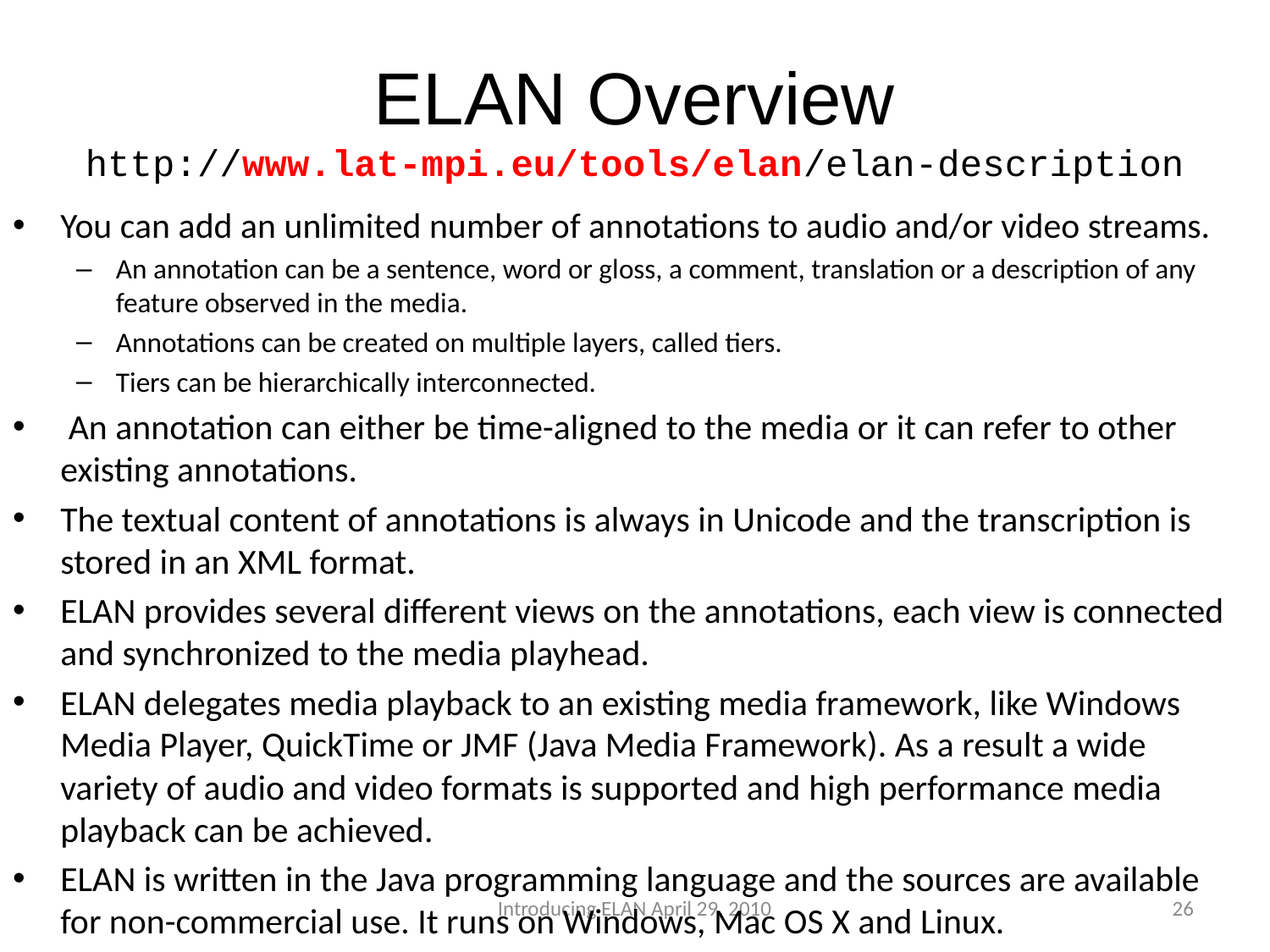

# ELAN Overview http://www.lat-mpi.eu/tools/elan/elan-description
You can add an unlimited number of annotations to audio and/or video streams.
An annotation can be a sentence, word or gloss, a comment, translation or a description of any feature observed in the media.
Annotations can be created on multiple layers, called tiers.
Tiers can be hierarchically interconnected.
 An annotation can either be time-aligned to the media or it can refer to other existing annotations.
The textual content of annotations is always in Unicode and the transcription is stored in an XML format.
ELAN provides several different views on the annotations, each view is connected and synchronized to the media playhead.
ELAN delegates media playback to an existing media framework, like Windows Media Player, QuickTime or JMF (Java Media Framework). As a result a wide variety of audio and video formats is supported and high performance media playback can be achieved.
ELAN is written in the Java programming language and the sources are available for non-commercial use. It runs on Windows, Mac OS X and Linux.

Introducing ELAN April 29, 2010
26